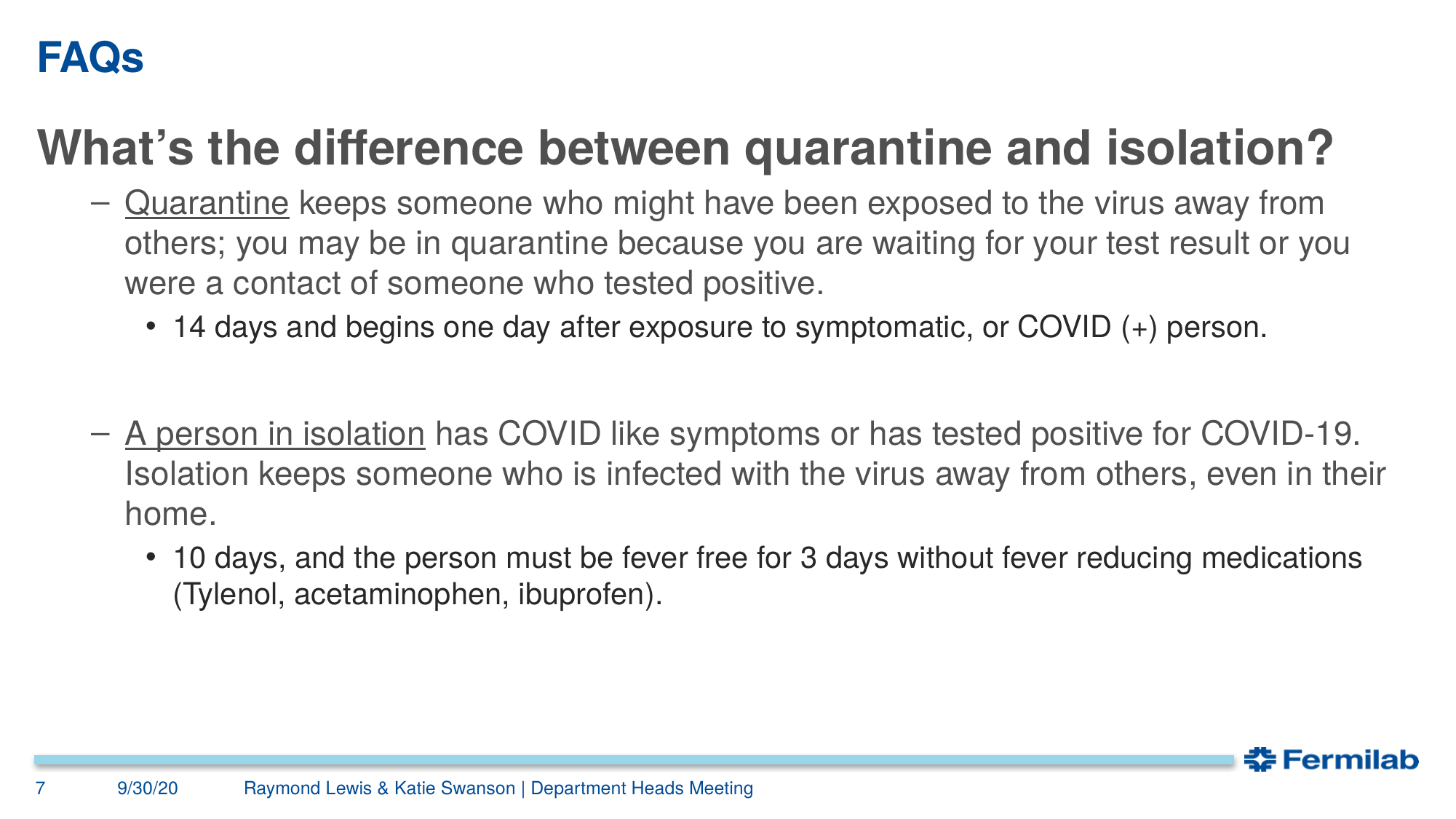

# FAQs
What’s the difference between quarantine and isolation?
Quarantine keeps someone who might have been exposed to the virus away from others; you may be in quarantine because you are waiting for your test result or you were a contact of someone who tested positive.
14 days and begins one day after exposure to symptomatic, or COVID (+) person.

A person in isolation has COVID like symptoms or has tested positive for COVID-19. Isolation keeps someone who is infected with the virus away from others, even in their home.
10 days, and the person must be fever free for 3 days without fever reducing medications (Tylenol, acetaminophen, ibuprofen).

9/30/20
7
Raymond Lewis & Katie Swanson | Department Heads Meeting